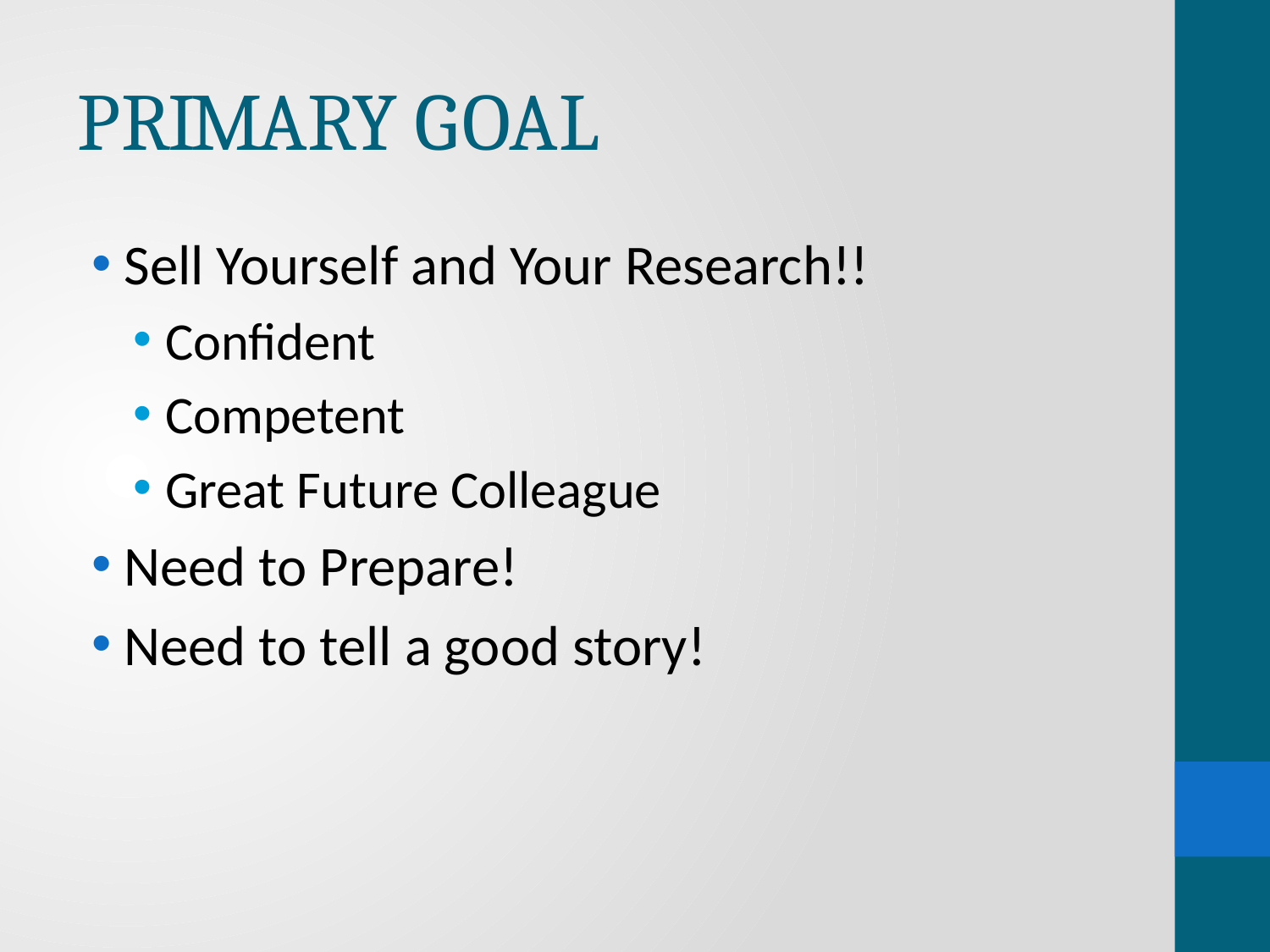

# PRIMARY GOAL
Sell Yourself and Your Research!!
Confident
Competent
Great Future Colleague
Need to Prepare!
Need to tell a good story!